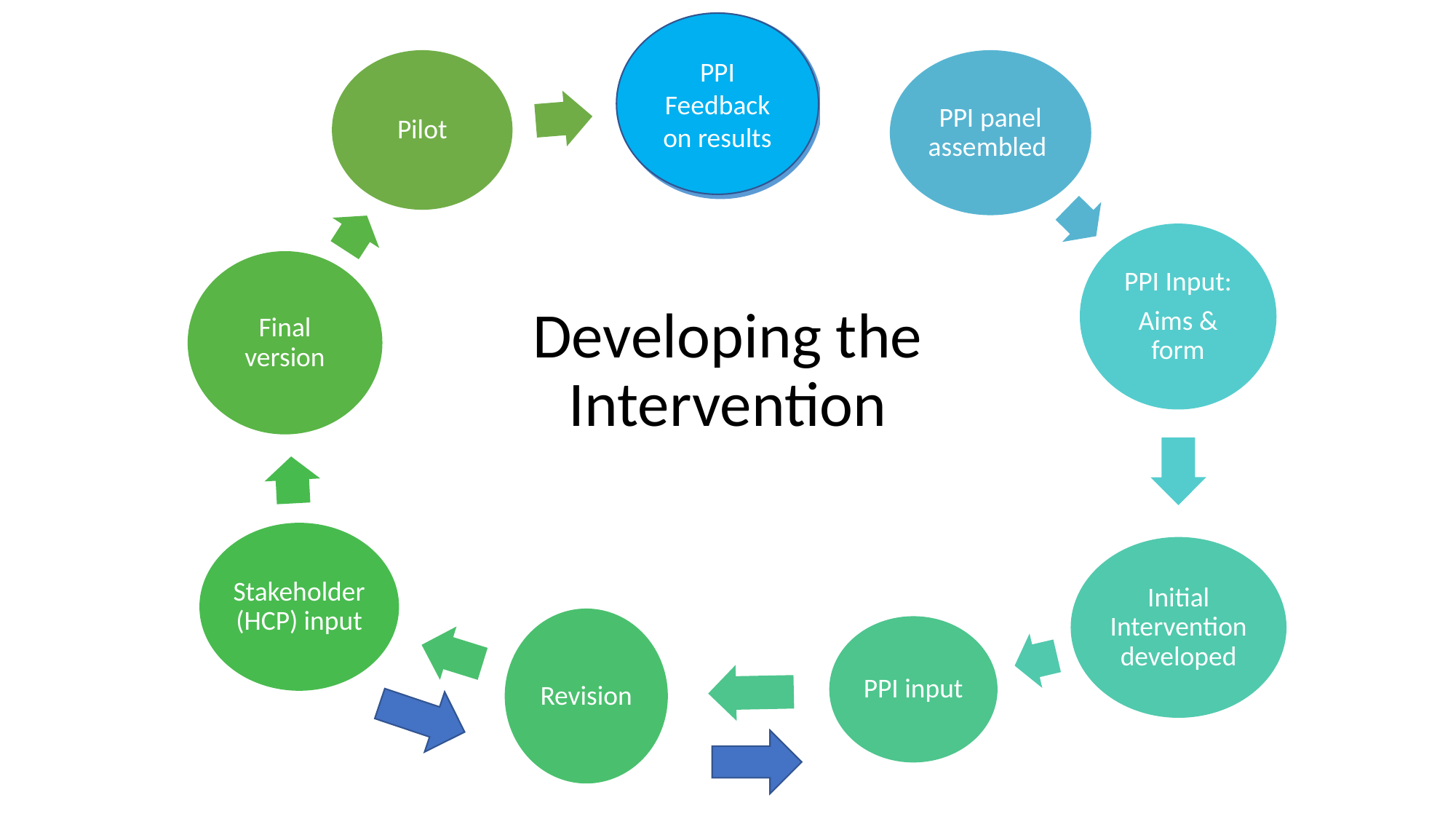

Intervention Proposal

PPI panel assembled

PPI Input:
Aims & form

Initial Intervention developed

PPI input

Revision

Stakeholder (HCP) input

Final version

Pilot

PPI Feedback on results

# Developing the Intervention